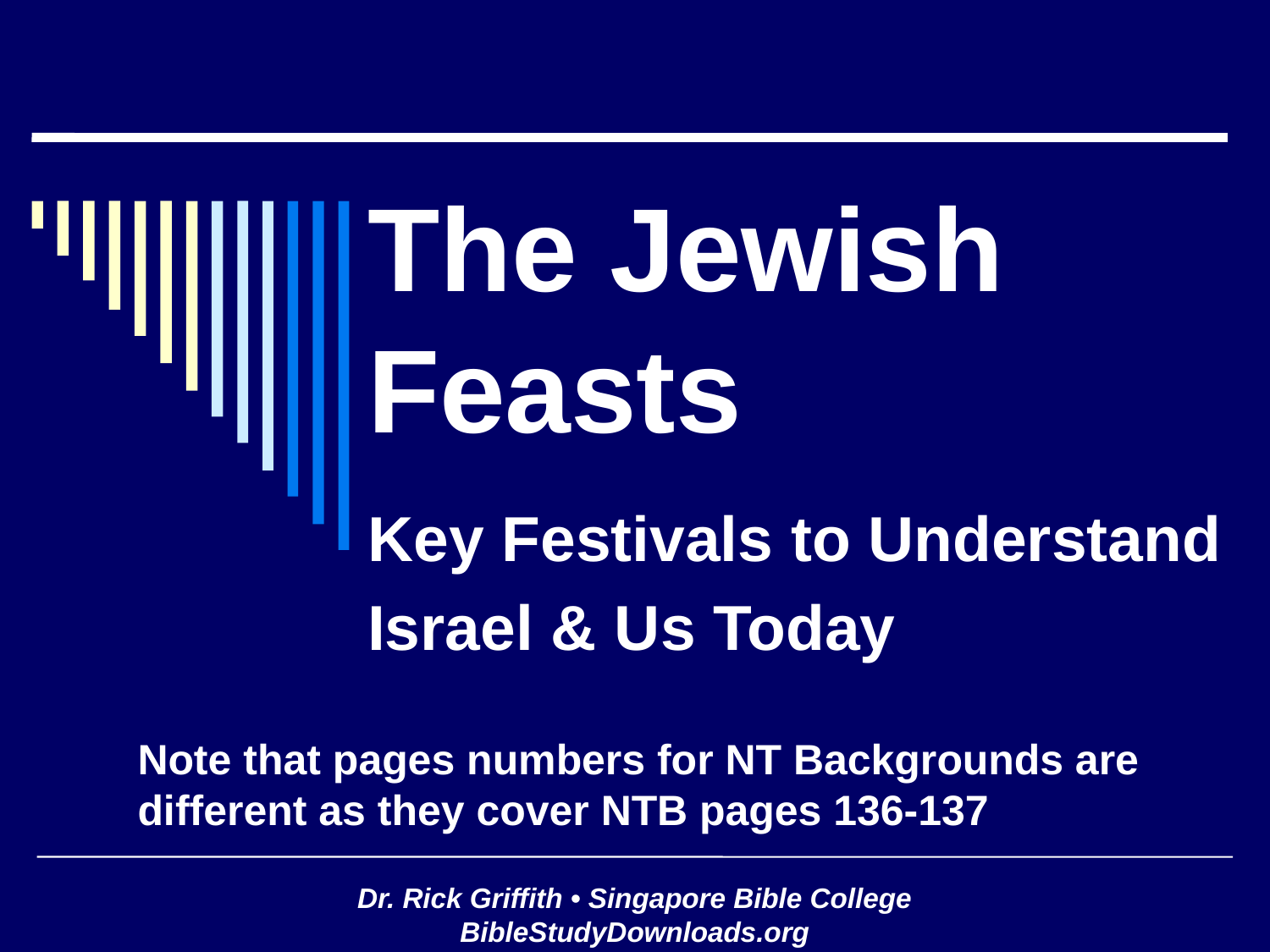

# The Jewish Feasts
Key Festivals to Understand
Israel & Us Today
Note that pages numbers for NT Backgrounds are different as they cover NTB pages 136-137
Dr. Rick Griffith • Singapore Bible College
BibleStudyDownloads.org